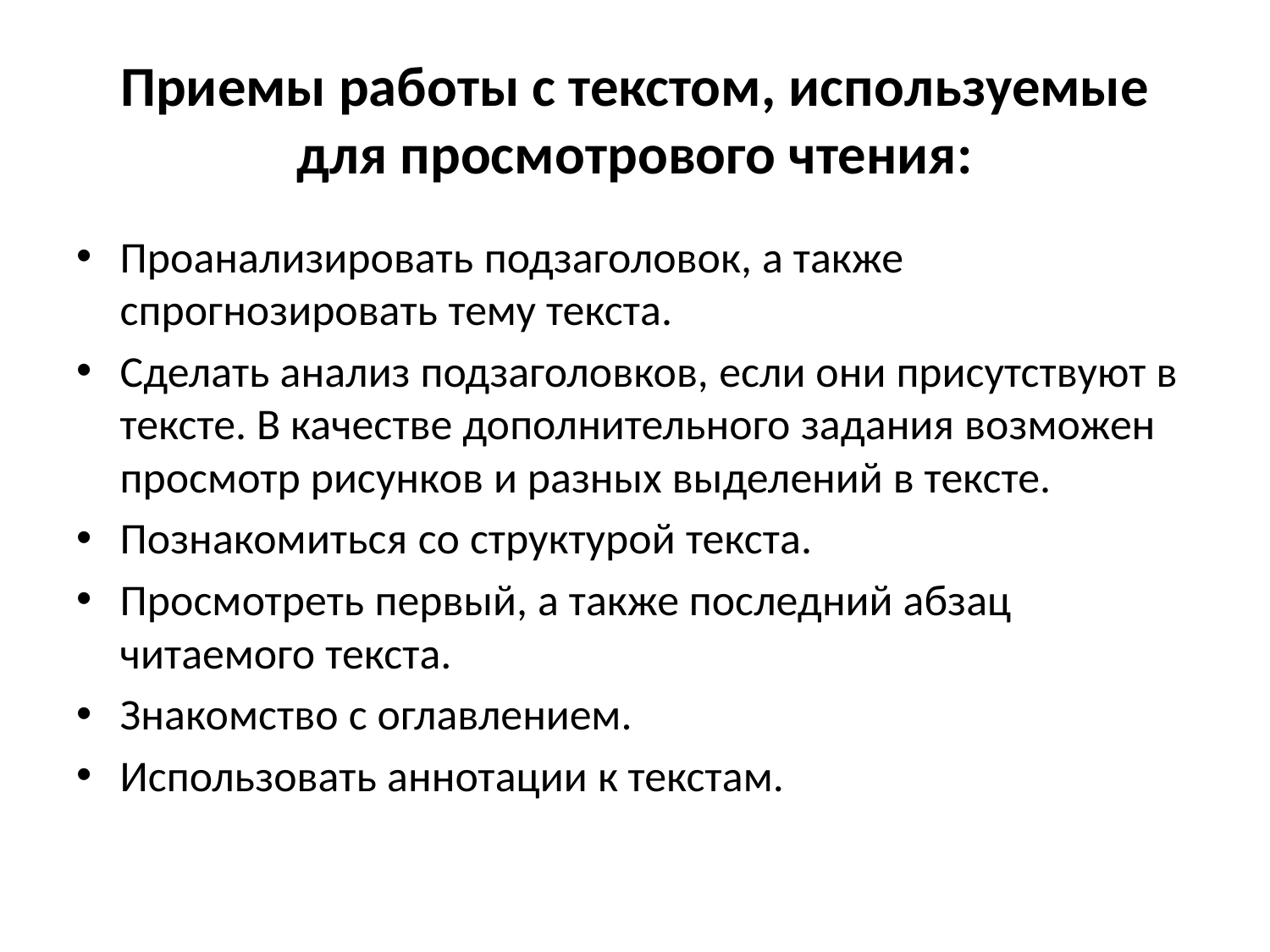

# Приемы работы с текстом, используемые для просмотрового чтения:
Проанализировать подзаголовок, а также спрогнозировать тему текста.
Сделать анализ подзаголовков, если они присутствуют в тексте. В качестве дополнительного задания возможен просмотр рисунков и разных выделений в тексте.
Познакомиться со структурой текста.
Просмотреть первый, а также последний абзац читаемого текста.
Знакомство с оглавлением.
Использовать аннотации к текстам.